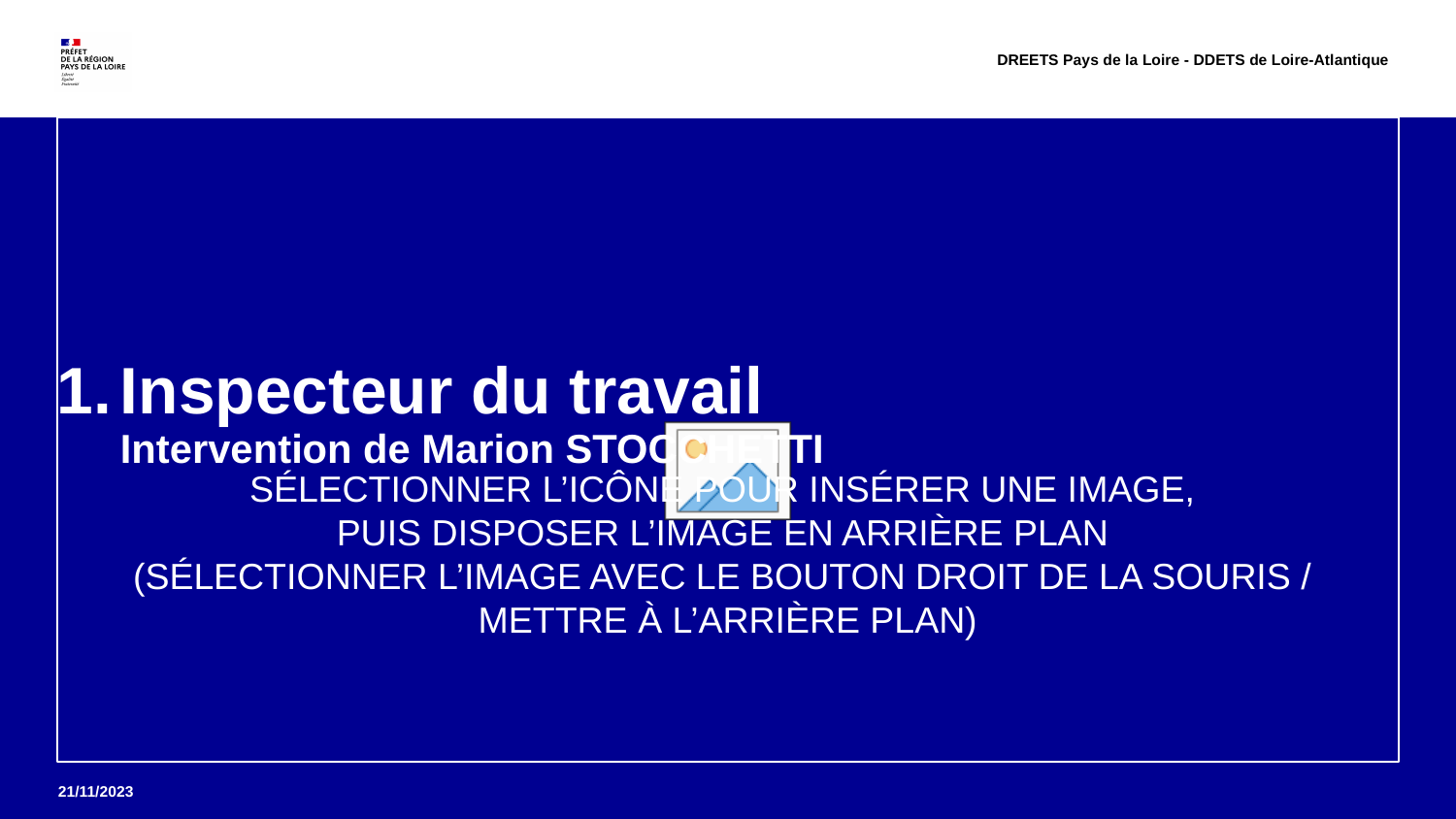

DREETS Pays de la Loire - DDETS de Loire-Atlantique

# Inspecteur du travail Intervention de Marion STOCCHETTI
4
21/11/2023